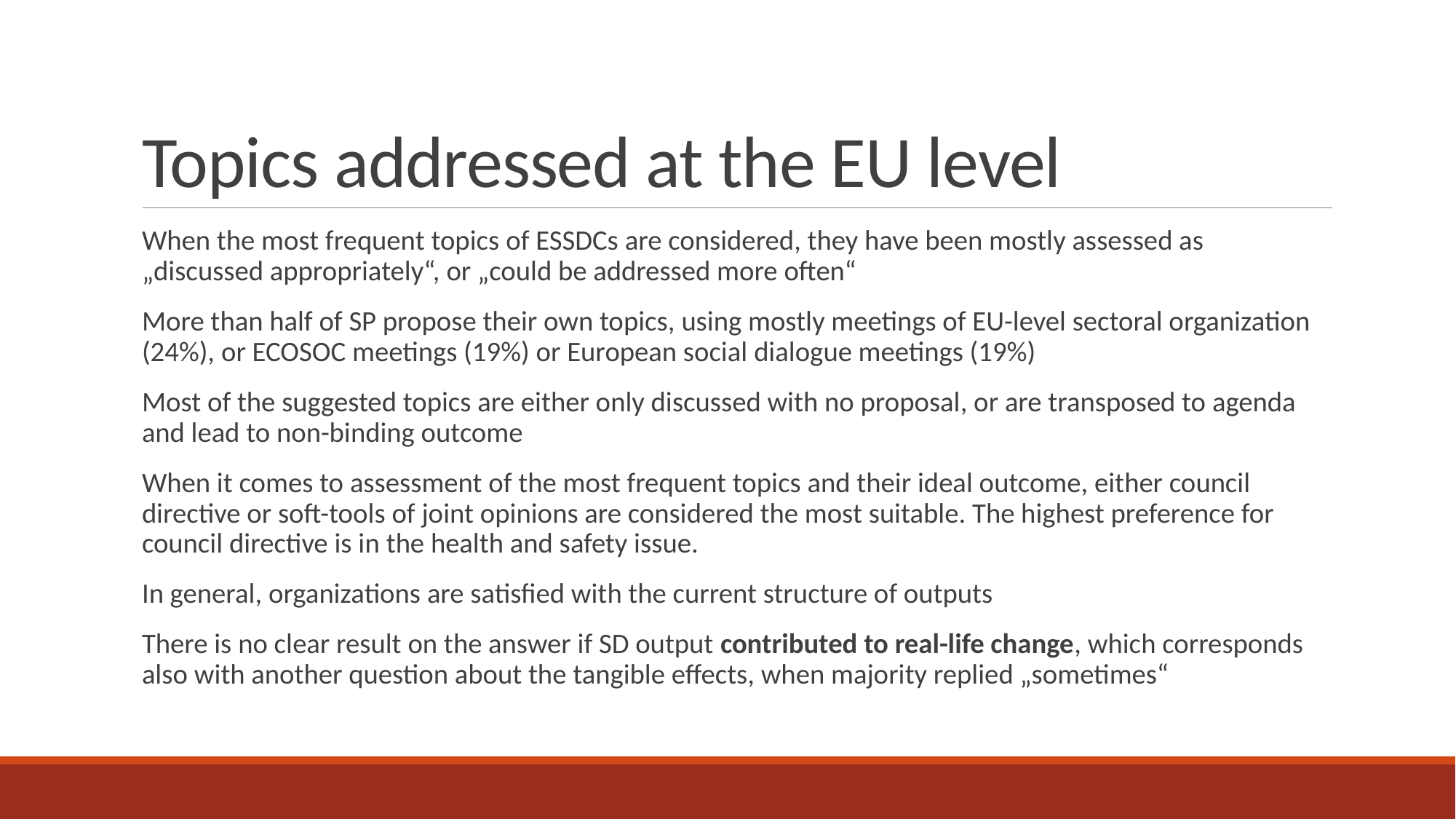

# Topics addressed at the EU level
When the most frequent topics of ESSDCs are considered, they have been mostly assessed as „discussed appropriately“, or „could be addressed more often“
More than half of SP propose their own topics, using mostly meetings of EU-level sectoral organization (24%), or ECOSOC meetings (19%) or European social dialogue meetings (19%)
Most of the suggested topics are either only discussed with no proposal, or are transposed to agenda and lead to non-binding outcome
When it comes to assessment of the most frequent topics and their ideal outcome, either council directive or soft-tools of joint opinions are considered the most suitable. The highest preference for council directive is in the health and safety issue.
In general, organizations are satisfied with the current structure of outputs
There is no clear result on the answer if SD output contributed to real-life change, which corresponds also with another question about the tangible effects, when majority replied „sometimes“